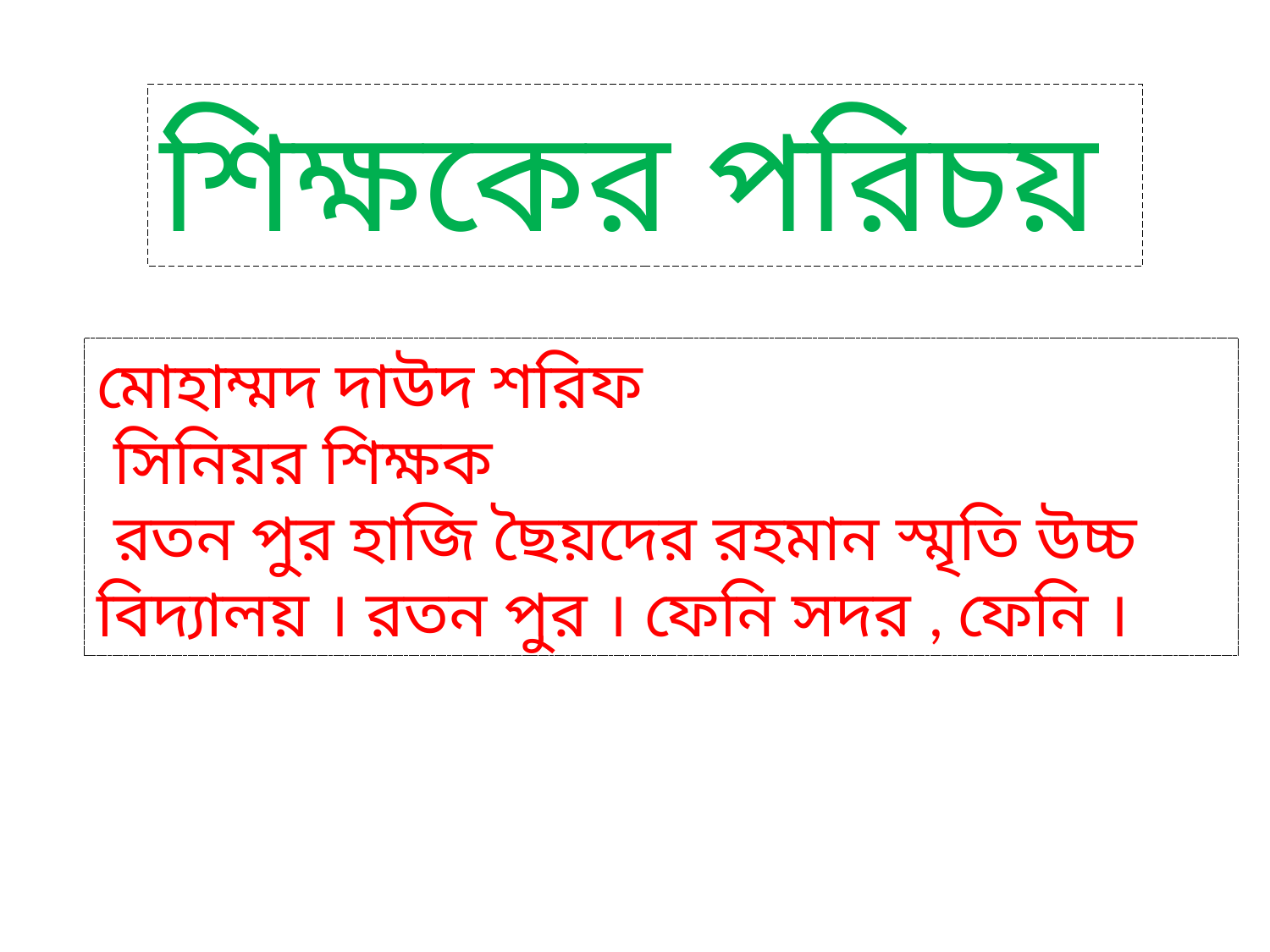

শিক্ষকের পরিচয়
মোহাম্মদ দাউদ শরিফ
 সিনিয়র শিক্ষক
 রতন পুর হাজি ছৈয়দের রহমান স্মৃতি উচ্চ বিদ্যালয় । রতন পুর । ফেনি সদর , ফেনি ।